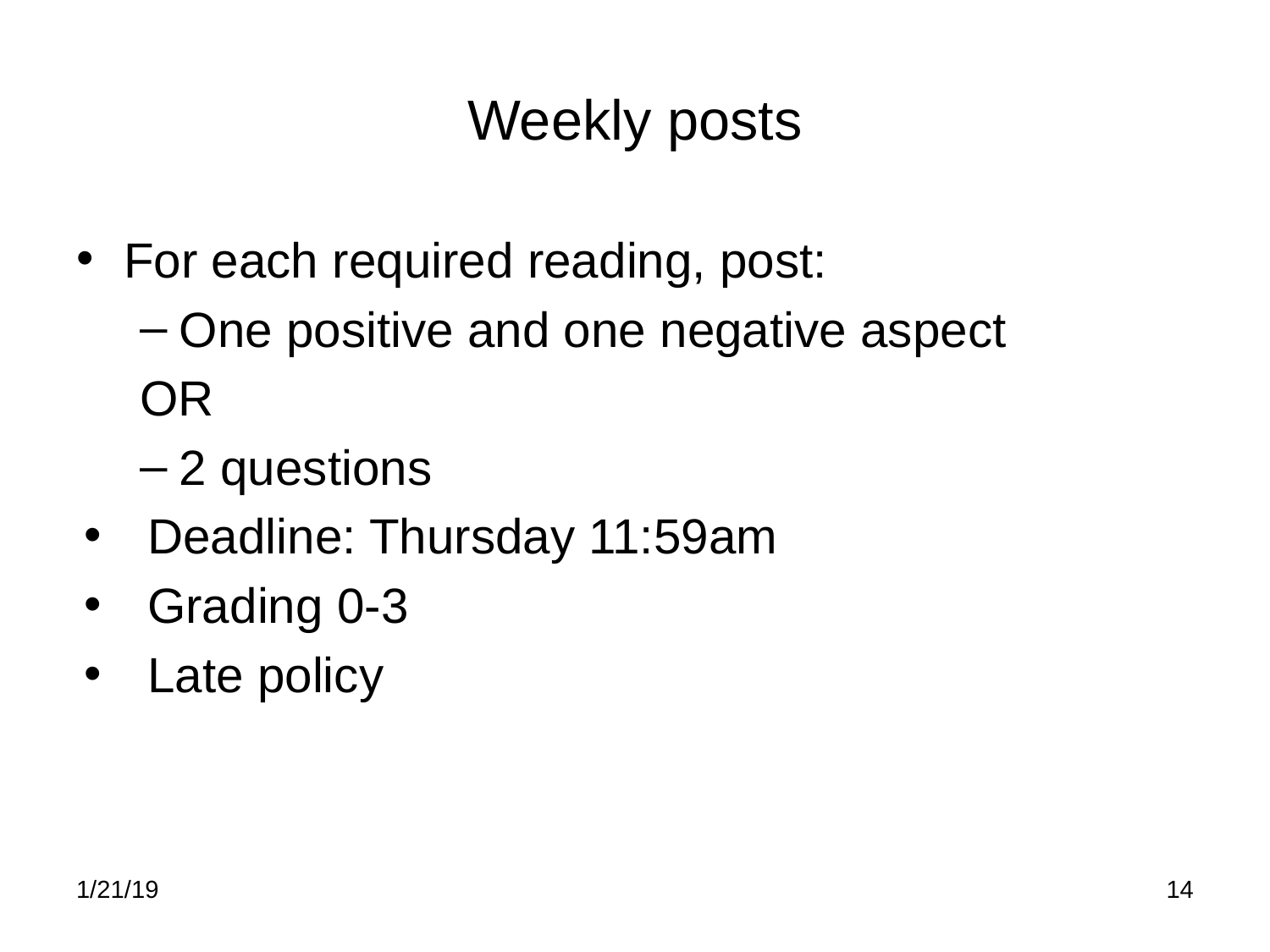

# Weekly posts
For each required reading, post:
One positive and one negative aspect
OR
2 questions
Deadline: Thursday 11:59am
Grading 0-3
Late policy
1/21/19
14